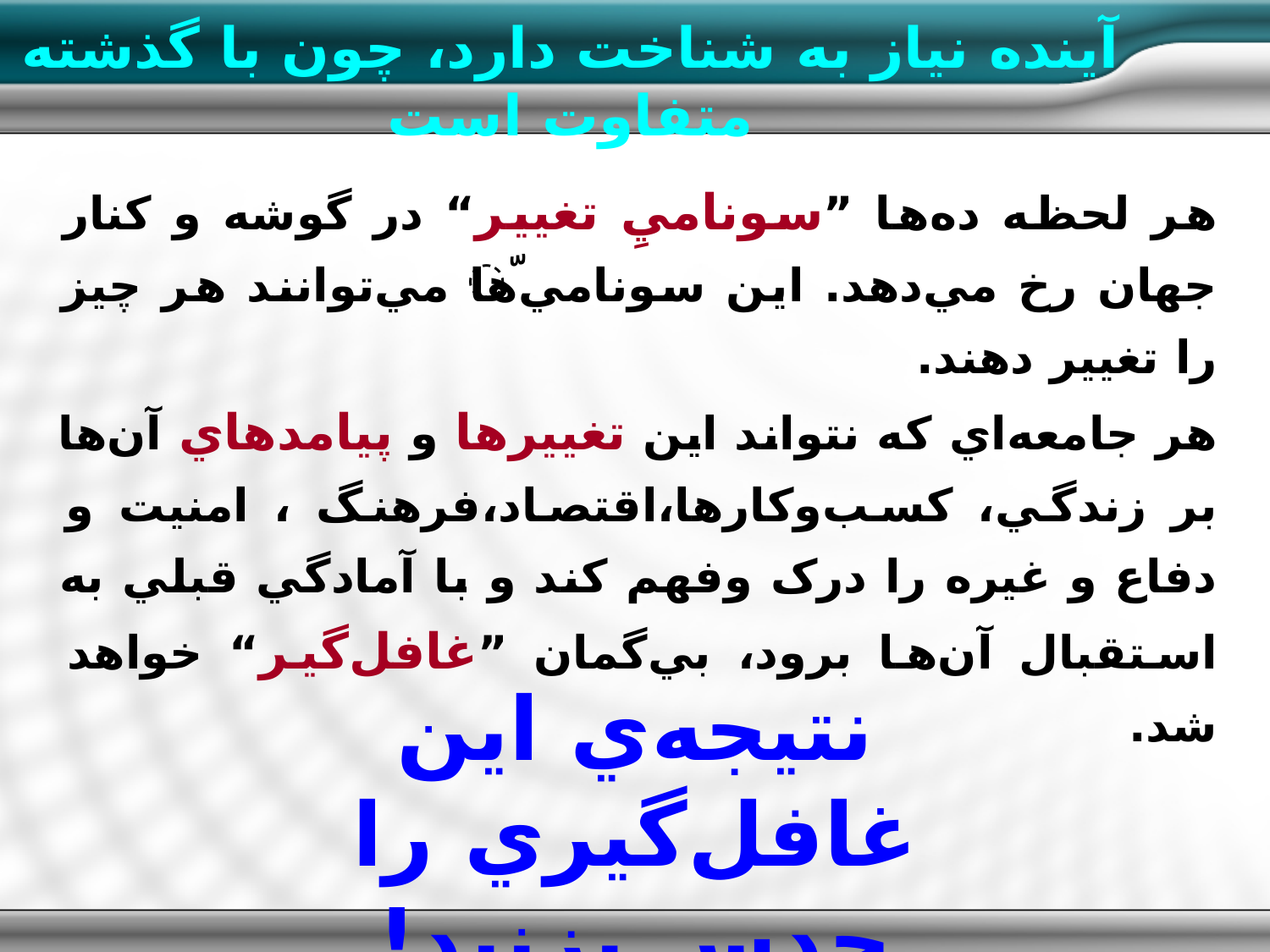

آينده نياز به شناخت دارد، چون با گذشته متفاوت است
هر لحظه ده‌ها ”سوناميِ تغيير“ در گوشه و كنار جهان رخ مي‌دهد. اين سونامي‌ها مي‌توانند هر چيز را تغيير دهند.
هر جامعه‌اي كه نتواند اين تغييرها و پيامدهاي آن‌ها بر زندگي، كسب‌وكارها،اقتصاد،فرهنگ ، امنيت و دفاع و غيره را درک وفهم كند و با آمادگي قبلي به استقبال آن‌ها برود، بي‌گمان ”غافل‌گير“ خواهد شد.
ّ
نتيجه‌ي اين غافل‌گيري را حدس بزنيد!